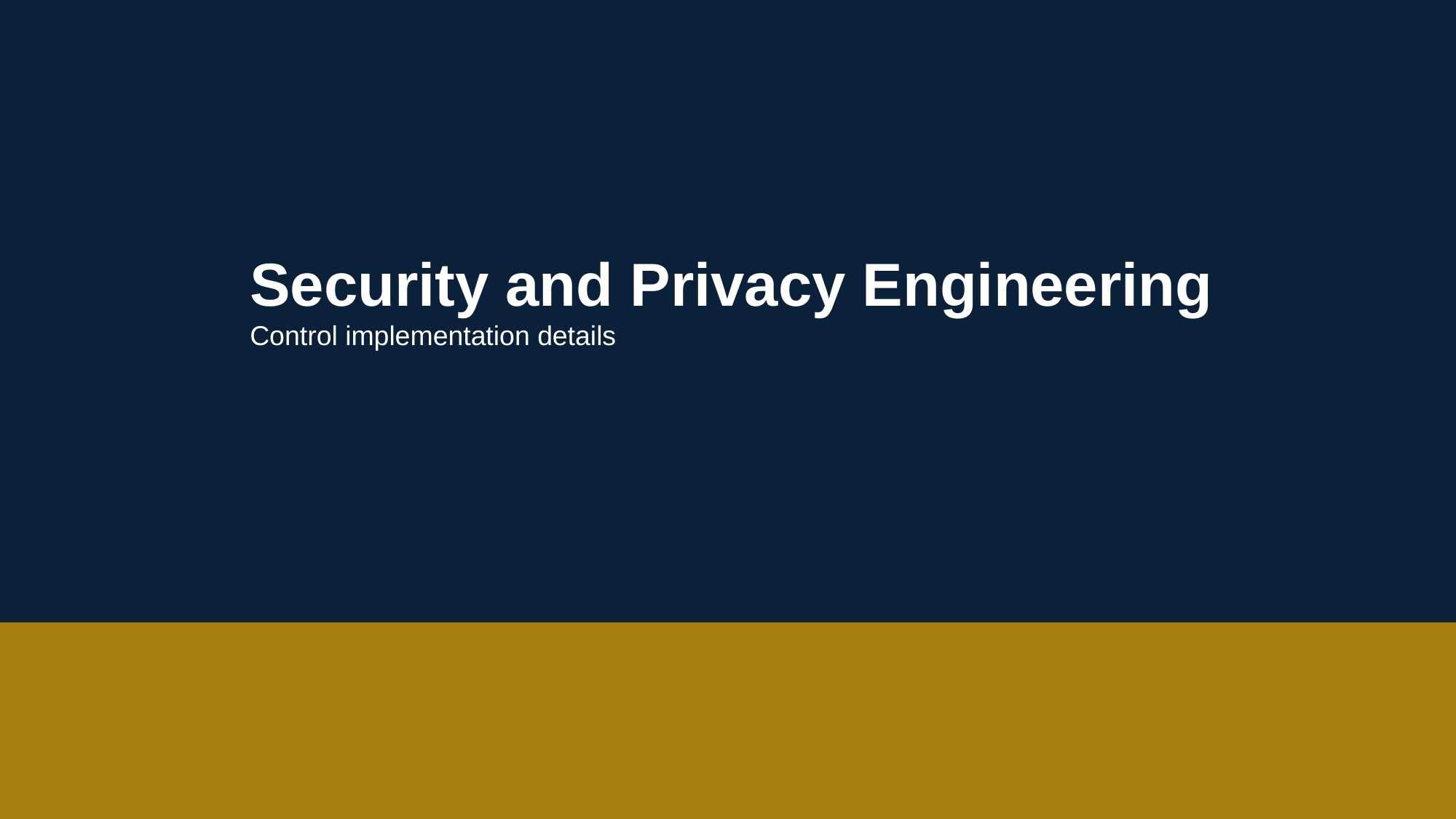

Security and Privacy Engineering
Control implementation details